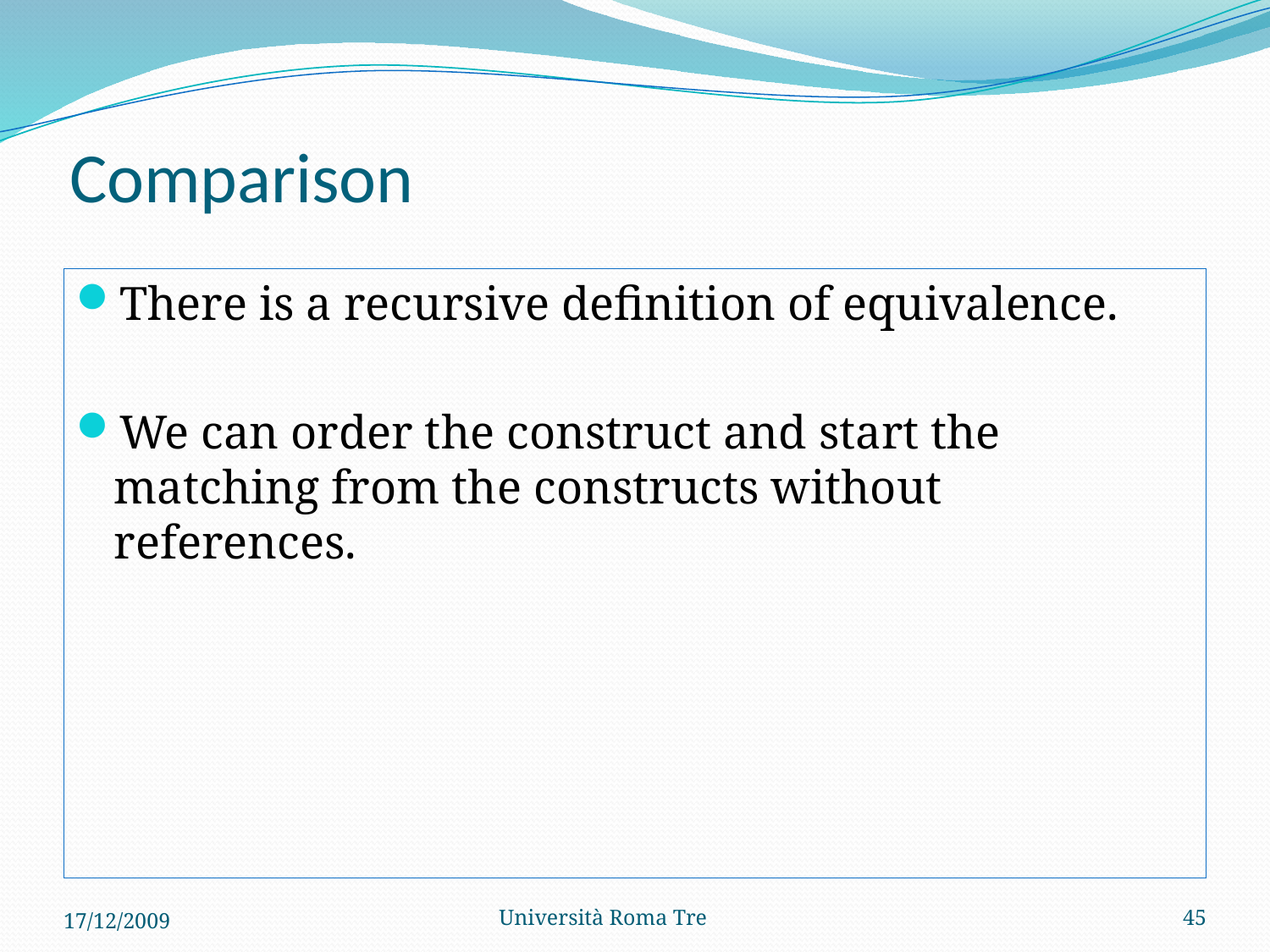

# Comparison
There is a recursive definition of equivalence.

We can order the construct and start the matching from the constructs without references.

17/12/2009
Università Roma Tre
45